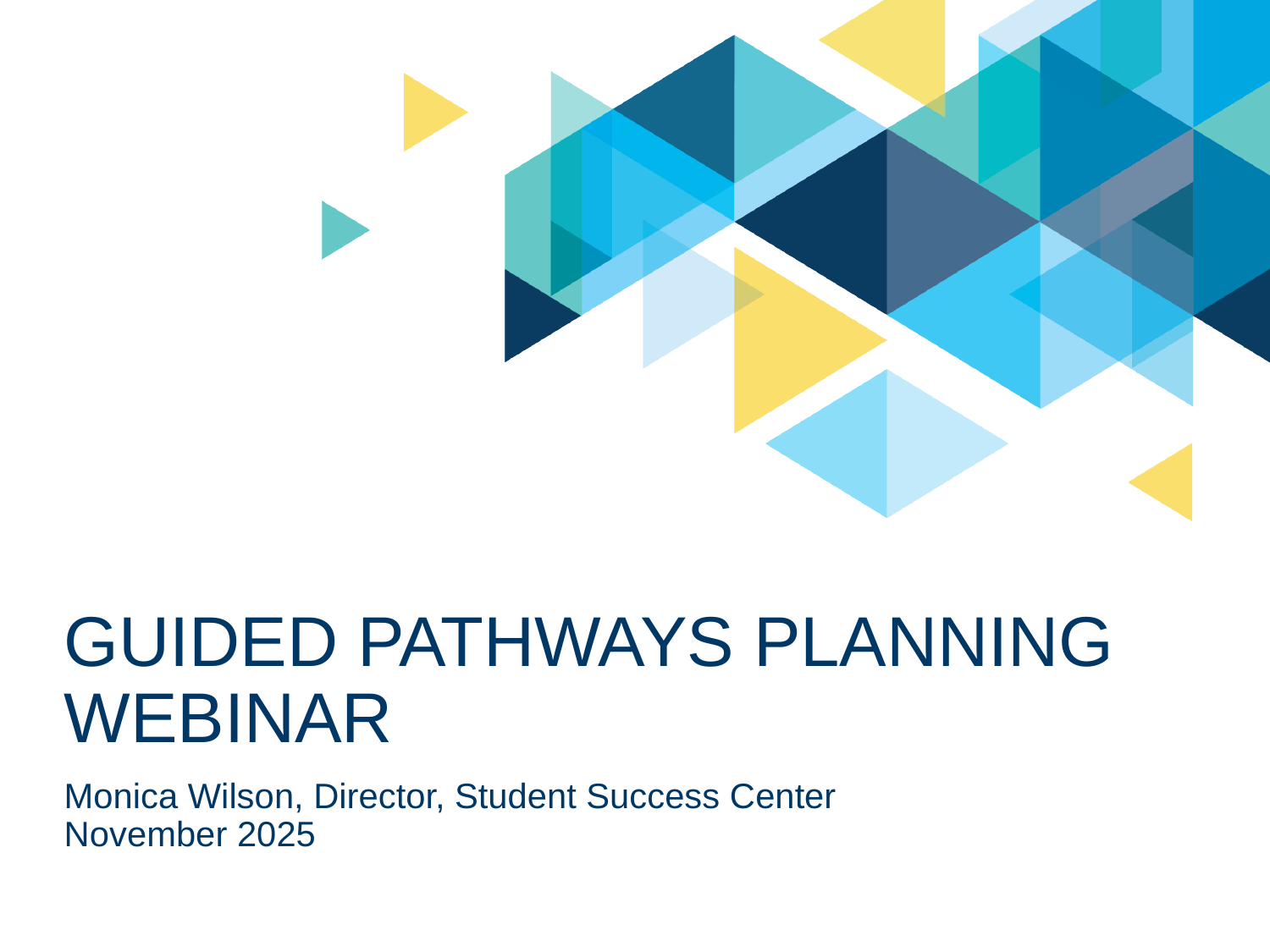

# Guided Pathways Planning Webinar
Monica Wilson, Director, Student Success Center
November 2025